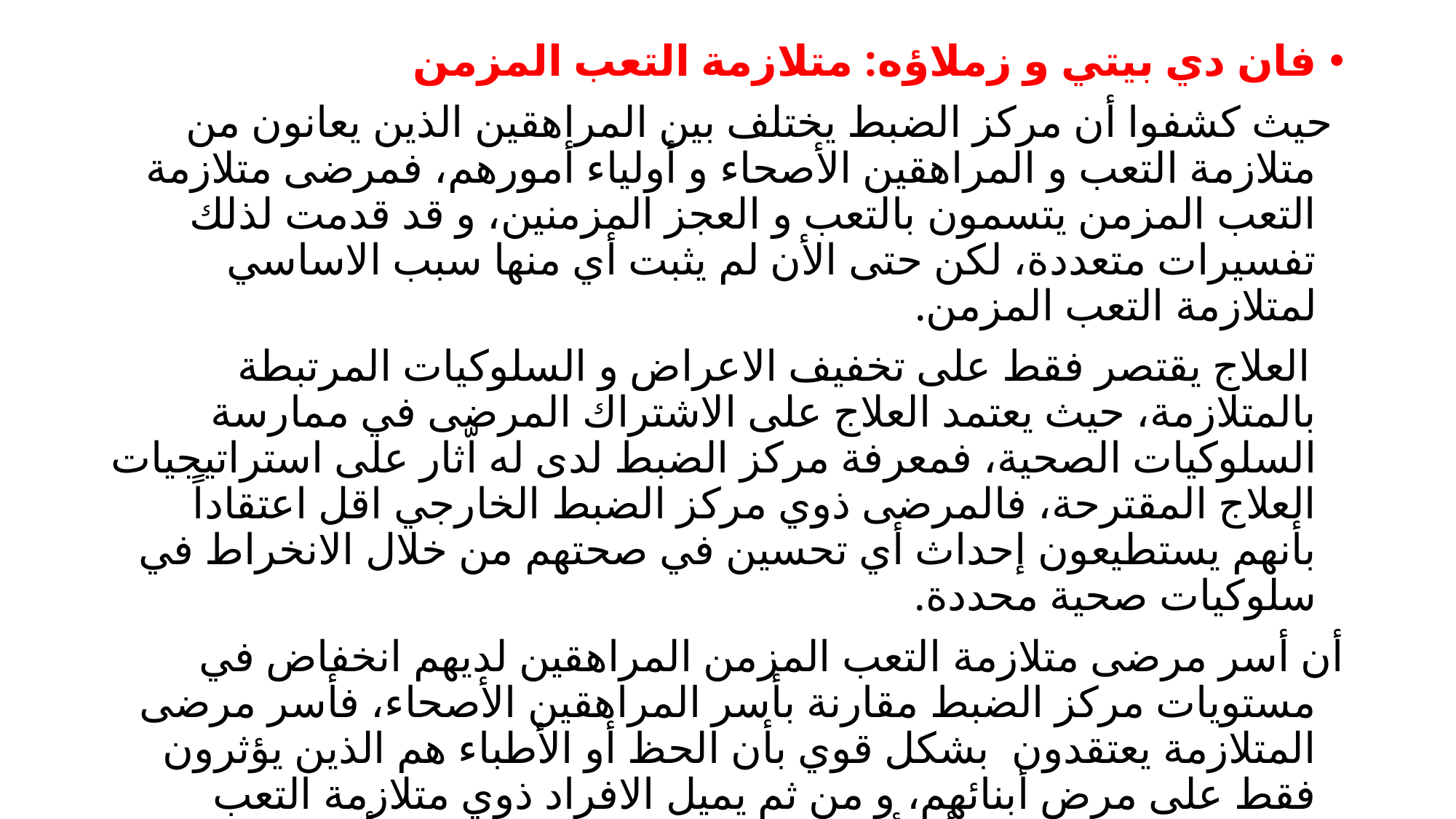

فان دي بيتي و زملاؤه: متلازمة التعب المزمن
 حيث كشفوا أن مركز الضبط يختلف بين المراهقين الذين يعانون من متلازمة التعب و المراهقين الأصحاء و أولياء أمورهم، فمرضى متلازمة التعب المزمن يتسمون بالتعب و العجز المزمنين، و قد قدمت لذلك تفسيرات متعددة، لكن حتى الأن لم يثبت أي منها سبب الاساسي لمتلازمة التعب المزمن.
   العلاج يقتصر فقط على تخفيف الاعراض و السلوكيات المرتبطة بالمتلازمة، حيث يعتمد العلاج على الاشتراك المرضى في ممارسة السلوكيات الصحية، فمعرفة مركز الضبط لدى له اّثار على استراتيجيات العلاج المقترحة، فالمرضى ذوي مركز الضبط الخارجي اقل اعتقاداً بأنهم يستطيعون إحداث أي تحسين في صحتهم من خلال الانخراط في سلوكيات صحية محددة.
أن أسر مرضى متلازمة التعب المزمن المراهقين لديهم انخفاض في مستويات مركز الضبط مقارنة بأسر المراهقين الأصحاء، فأسر مرضى المتلازمة يعتقدون  بشكل قوي بأن الحظ أو الأطباء هم الذين يؤثرون فقط على مرض أبنائهم، و من ثم يميل الافراد ذوي متلازمة التعب المزمن الي الشعور بأن أعراضهم المرضية لا يمكنهم التأثير فيها، بل و من المستحيل التحكم في متلازمة التعب المزمن.